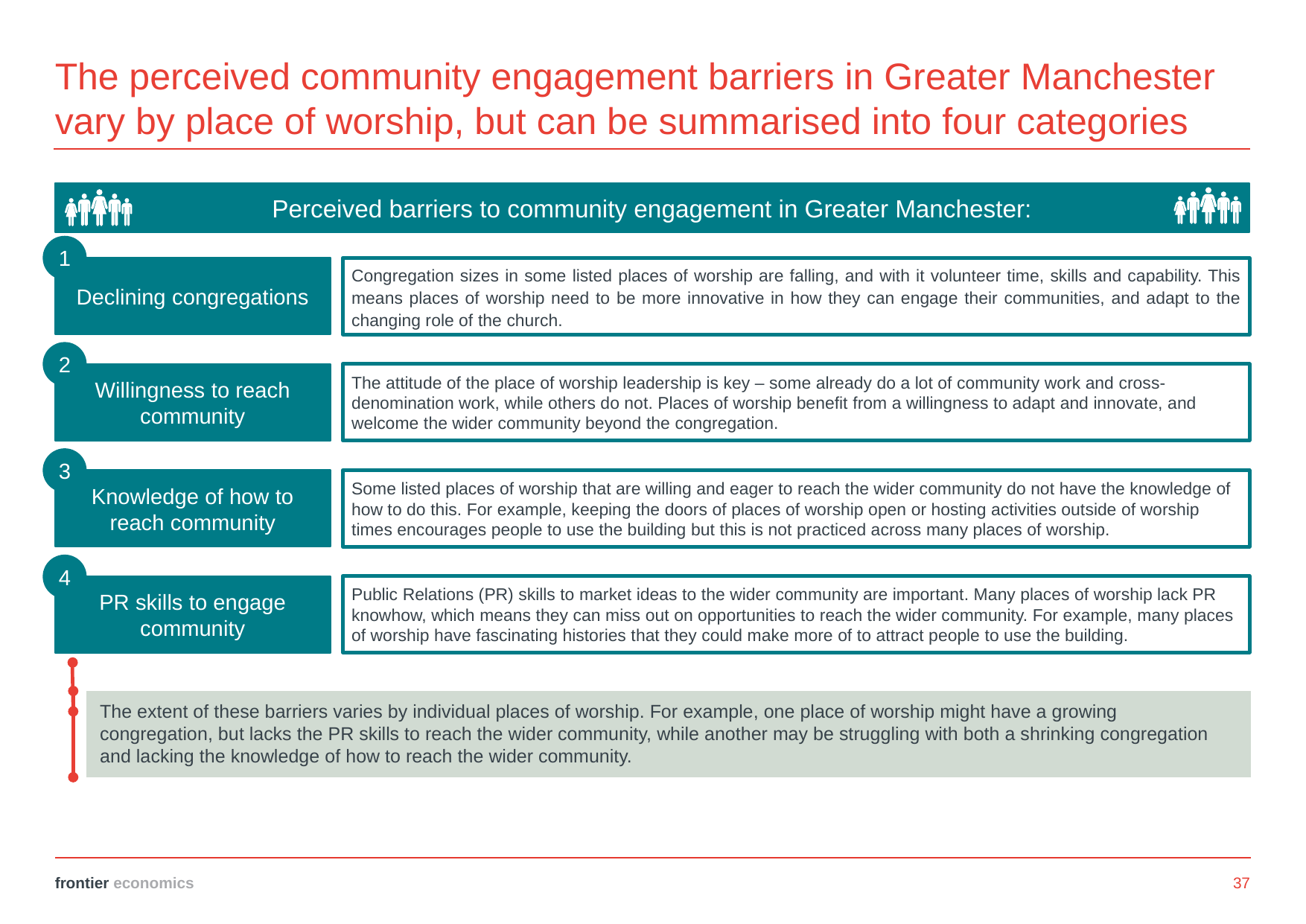

# The perceived community engagement barriers in Greater Manchester vary by place of worship, but can be summarised into four categories
Perceived barriers to community engagement in Greater Manchester:

1
Declining congregations
Congregation sizes in some listed places of worship are falling, and with it volunteer time, skills and capability. This means places of worship need to be more innovative in how they can engage their communities, and adapt to the changing role of the church.
2
Willingness to reach community
The attitude of the place of worship leadership is key – some already do a lot of community work and cross-denomination work, while others do not. Places of worship benefit from a willingness to adapt and innovate, and welcome the wider community beyond the congregation.
3
Knowledge of how to reach community

Some listed places of worship that are willing and eager to reach the wider community do not have the knowledge of how to do this. For example, keeping the doors of places of worship open or hosting activities outside of worship times encourages people to use the building but this is not practiced across many places of worship.

4
PR skills to engage community

Public Relations (PR) skills to market ideas to the wider community are important. Many places of worship lack PR knowhow, which means they can miss out on opportunities to reach the wider community. For example, many places of worship have fascinating histories that they could make more of to attract people to use the building.

The extent of these barriers varies by individual places of worship. For example, one place of worship might have a growing congregation, but lacks the PR skills to reach the wider community, while another may be struggling with both a shrinking congregation and lacking the knowledge of how to reach the wider community.